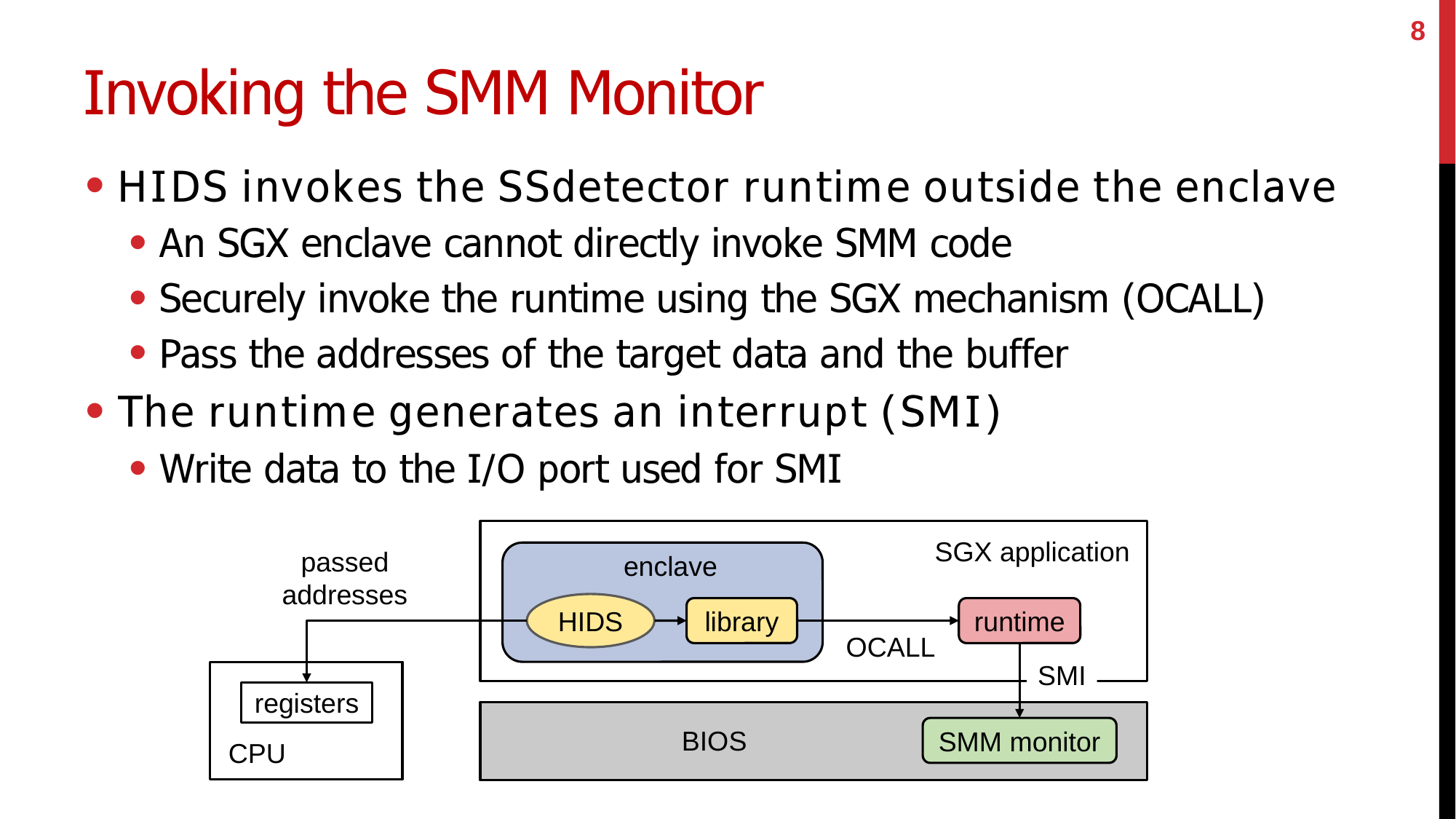

8
# Invoking the SMM Monitor
HIDS invokes the SSdetector runtime outside the enclave
An SGX enclave cannot directly invoke SMM code
Securely invoke the runtime using the SGX mechanism (OCALL)
Pass the addresses of the target data and the buffer
The runtime generates an interrupt (SMI)
Write data to the I/O port used for SMI

SGX application
passed
addresses

enclave
HIDS
library
runtime
OCALL
SMI

registers

SMM monitor
BIOS
CPU